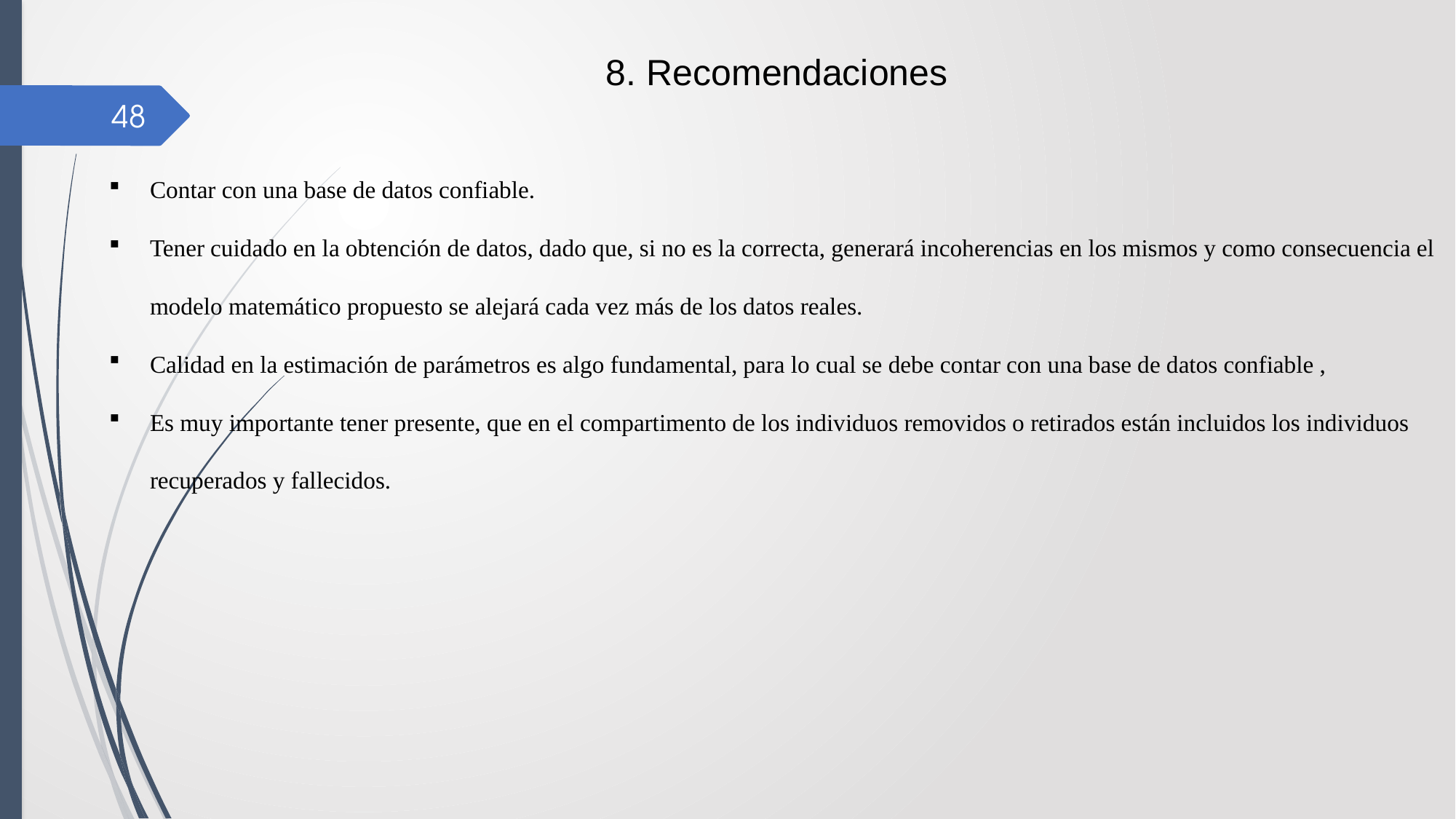

8. Recomendaciones

Contar con una base de datos confiable.
Tener cuidado en la obtención de datos, dado que, si no es la correcta, generará incoherencias en los mismos y como consecuencia el modelo matemático propuesto se alejará cada vez más de los datos reales.
Calidad en la estimación de parámetros es algo fundamental, para lo cual se debe contar con una base de datos confiable ,
Es muy importante tener presente, que en el compartimento de los individuos removidos o retirados están incluidos los individuos recuperados y fallecidos.

48